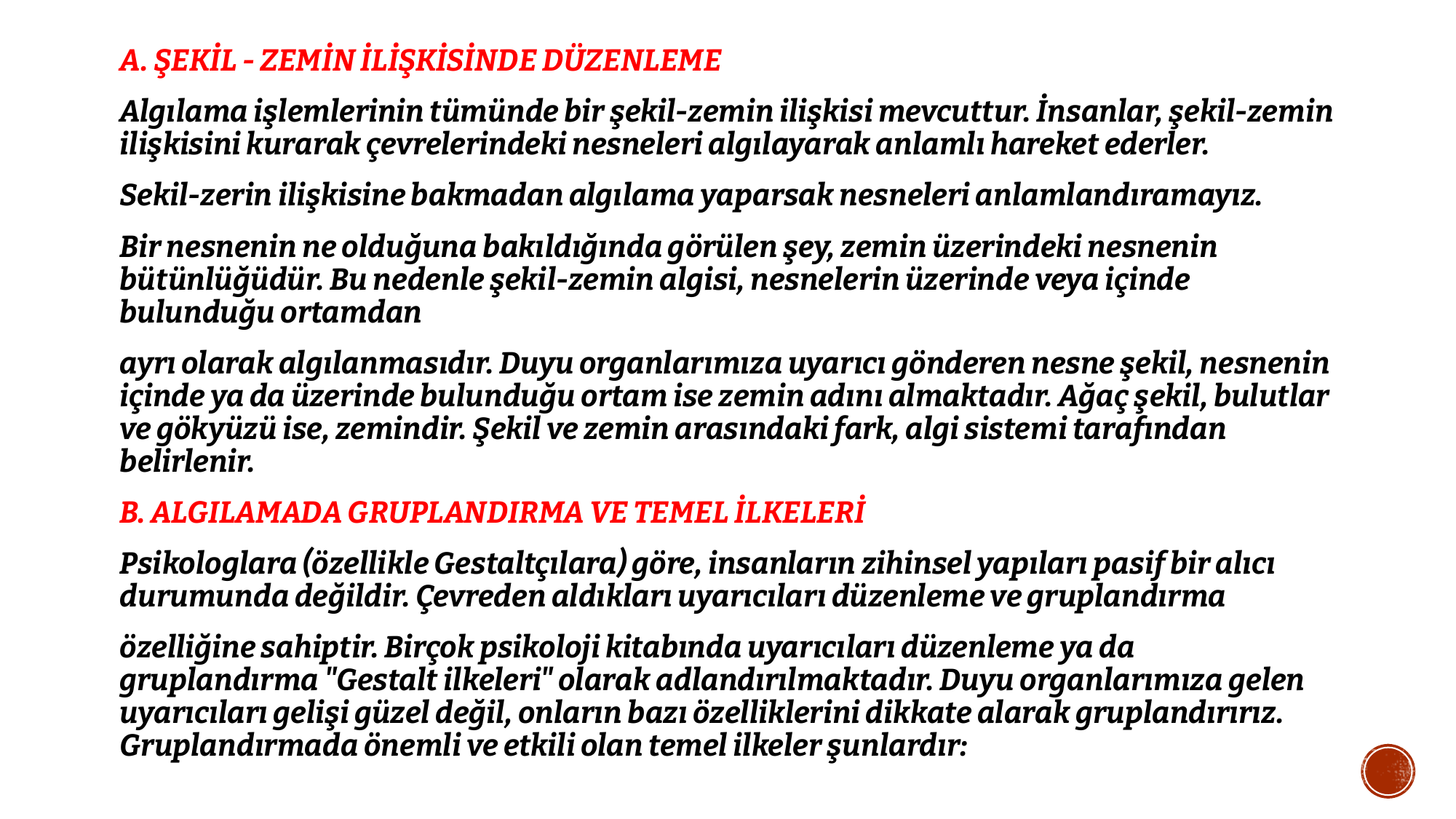

A. ŞEKİL - ZEMİN İLİŞKİSİNDE DÜZENLEME
Algılama işlemlerinin tümünde bir şekil-zemin ilişkisi mevcuttur. İnsanlar, şekil-zemin ilişkisini kurarak çevrelerindeki nesneleri algılayarak anlamlı hareket ederler.
Sekil-zerin ilişkisine bakmadan algılama yaparsak nesneleri anlamlandıramayız.
Bir nesnenin ne olduğuna bakıldığında görülen şey, zemin üzerindeki nesnenin bütünlüğüdür. Bu nedenle şekil-zemin algisi, nesnelerin üzerinde veya içinde bulunduğu ortamdan
ayrı olarak algılanmasıdır. Duyu organlarımıza uyarıcı gönderen nesne şekil, nesnenin içinde ya da üzerinde bulunduğu ortam ise zemin adını almaktadır. Ağaç şekil, bulutlar ve gökyüzü ise, zemindir. Şekil ve zemin arasındaki fark, algi sistemi tarafından belirlenir.
B. ALGILAMADA GRUPLANDIRMA VE TEMEL İLKELERİ
Psikologlara (özellikle Gestaltçılara) göre, insanların zihinsel yapıları pasif bir alıcı durumunda değildir. Çevreden aldıkları uyarıcıları düzenleme ve gruplandırma
özelliğine sahiptir. Birçok psikoloji kitabında uyarıcıları düzenleme ya da gruplandırma "Gestalt ilkeleri" olarak adlandırılmaktadır. Duyu organlarımıza gelen uyarıcıları gelişi güzel değil, onların bazı özelliklerini dikkate alarak gruplandırırız. Gruplandırmada önemli ve etkili olan temel ilkeler şunlardır: